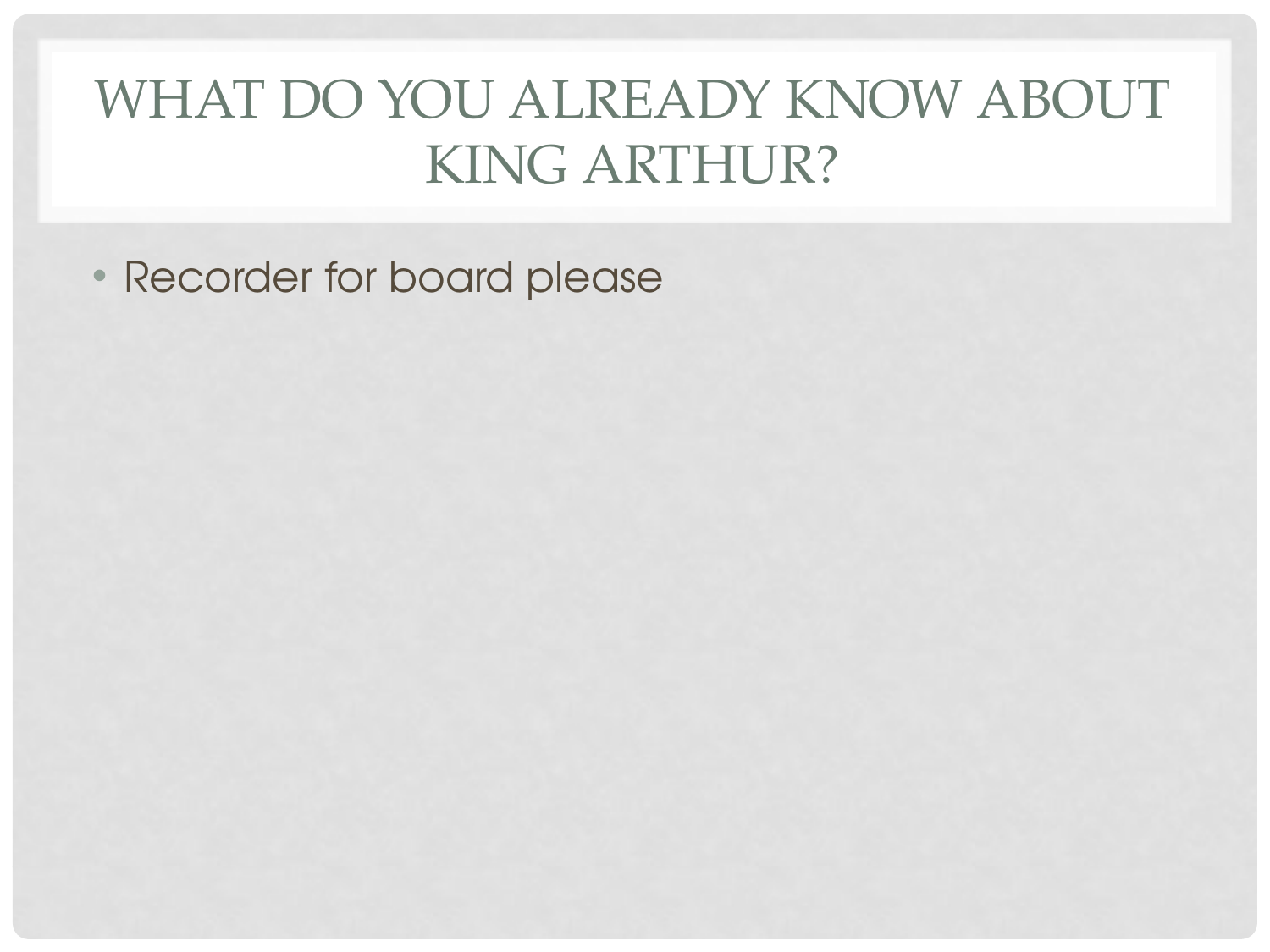

# What do you already know about king arthur?
Recorder for board please